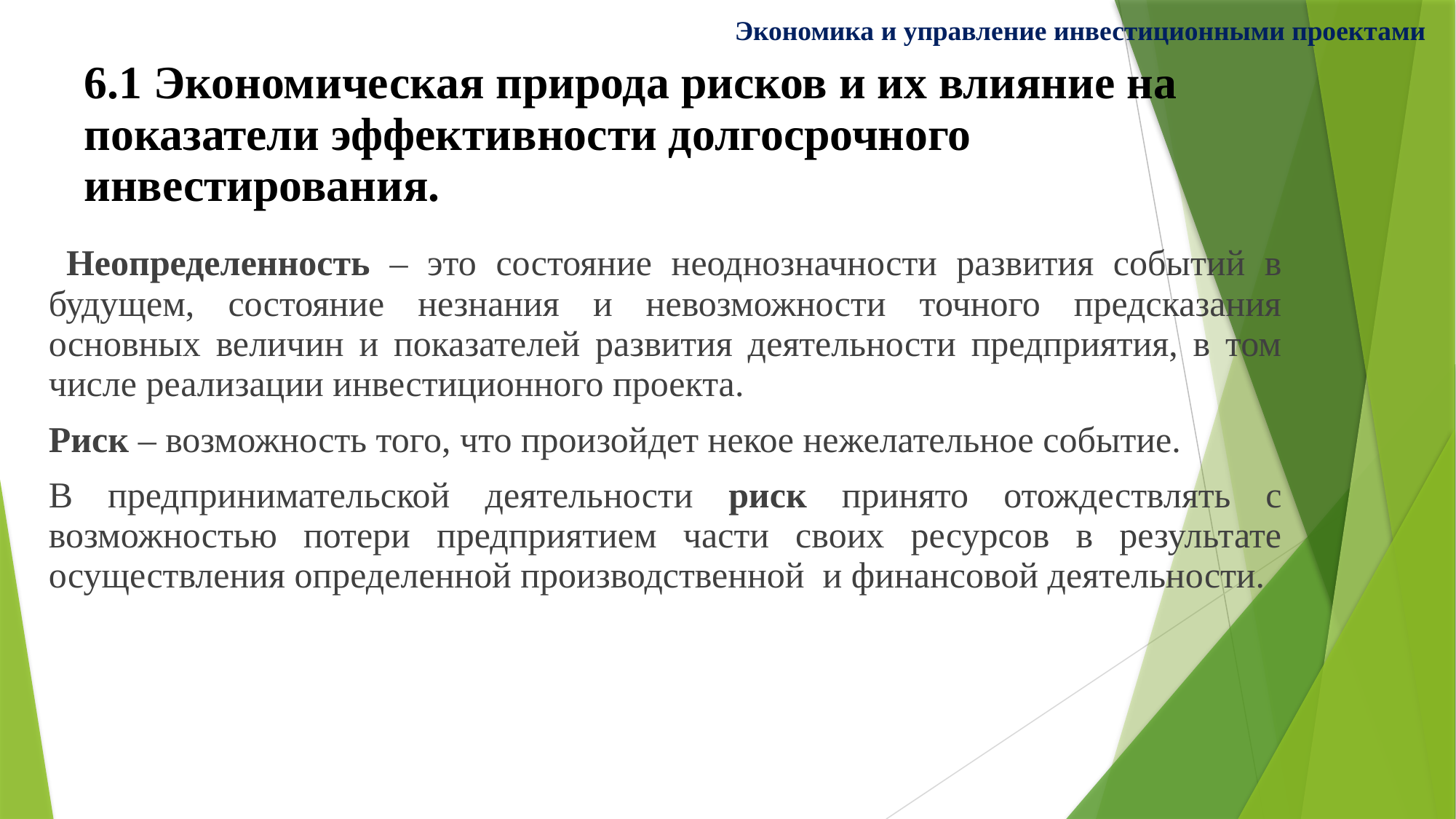

Экономика и управление инвестиционными проектами
# 6.1 Экономическая природа рисков и их влияние на показатели эффективности долгосрочного инвестирования.
 Неопределенность – это состояние неоднозначности развития событий в будущем, состояние незнания и невозможности точного предсказания основных величин и показателей развития деятельности предприятия, в том числе реализации инвестиционного проекта.
Риск – возможность того, что произойдет некое нежелательное событие.
В предпринимательской деятельности риск принято отождествлять с возможностью потери предприятием части своих ресурсов в результате осуществления определенной производственной  и финансовой деятельности.